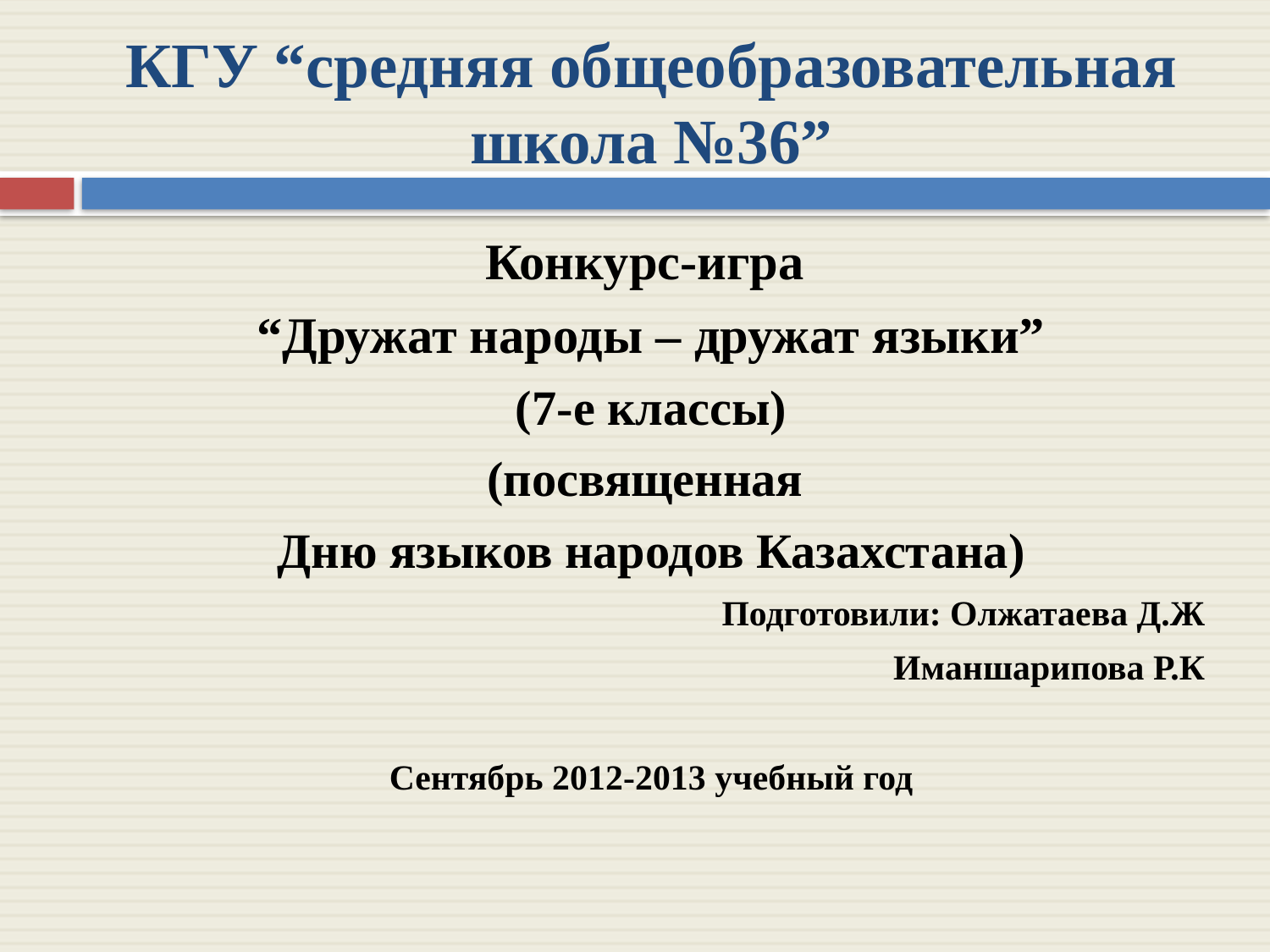

# КГУ “средняя общеобразовательная школа №36”
Конкурс-игра
“Дружат народы – дружат языки”
(7-е классы)
(посвященная
Дню языков народов Казахстана)
Подготовили: Олжатаева Д.Ж
Иманшарипова Р.К

Сентябрь 2012-2013 учебный год